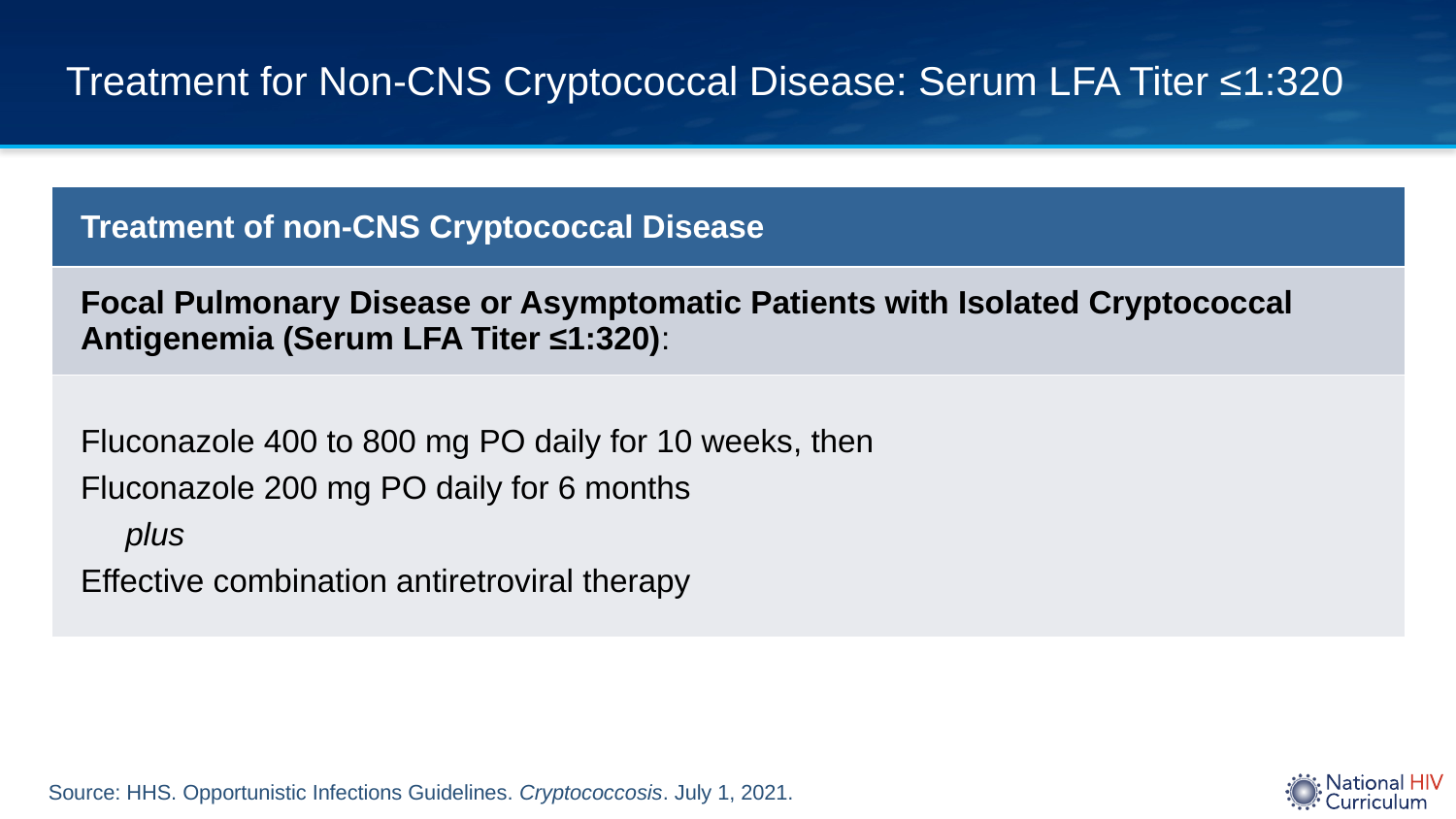

# Treatment for Non-CNS Cryptococcal Disease: Serum LFA Titer ≤1:320
| Treatment of non-CNS Cryptococcal Disease |
| --- |
| Focal Pulmonary Disease or Asymptomatic Patients with Isolated Cryptococcal Antigenemia (Serum LFA Titer ≤1:320): |
| Fluconazole 400 to 800 mg PO daily for 10 weeks, then Fluconazole 200 mg PO daily for 6 months plus Effective combination antiretroviral therapy |
Source: HHS. Opportunistic Infections Guidelines. Cryptococcosis. July 1, 2021.